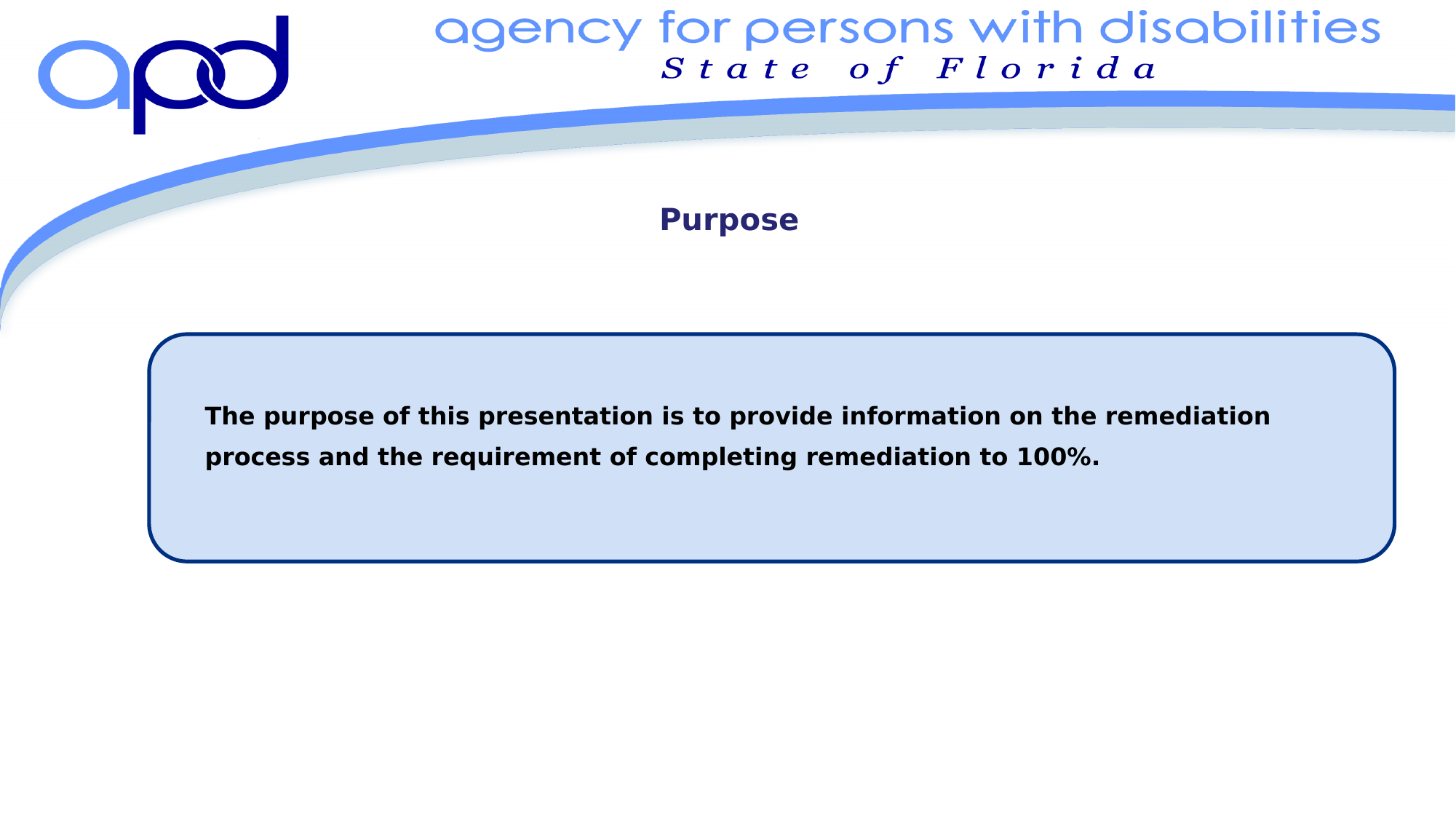

# Purpose

	The purpose of this presentation is to provide information on the remediation
	process and the requirement of completing remediation to 100%.